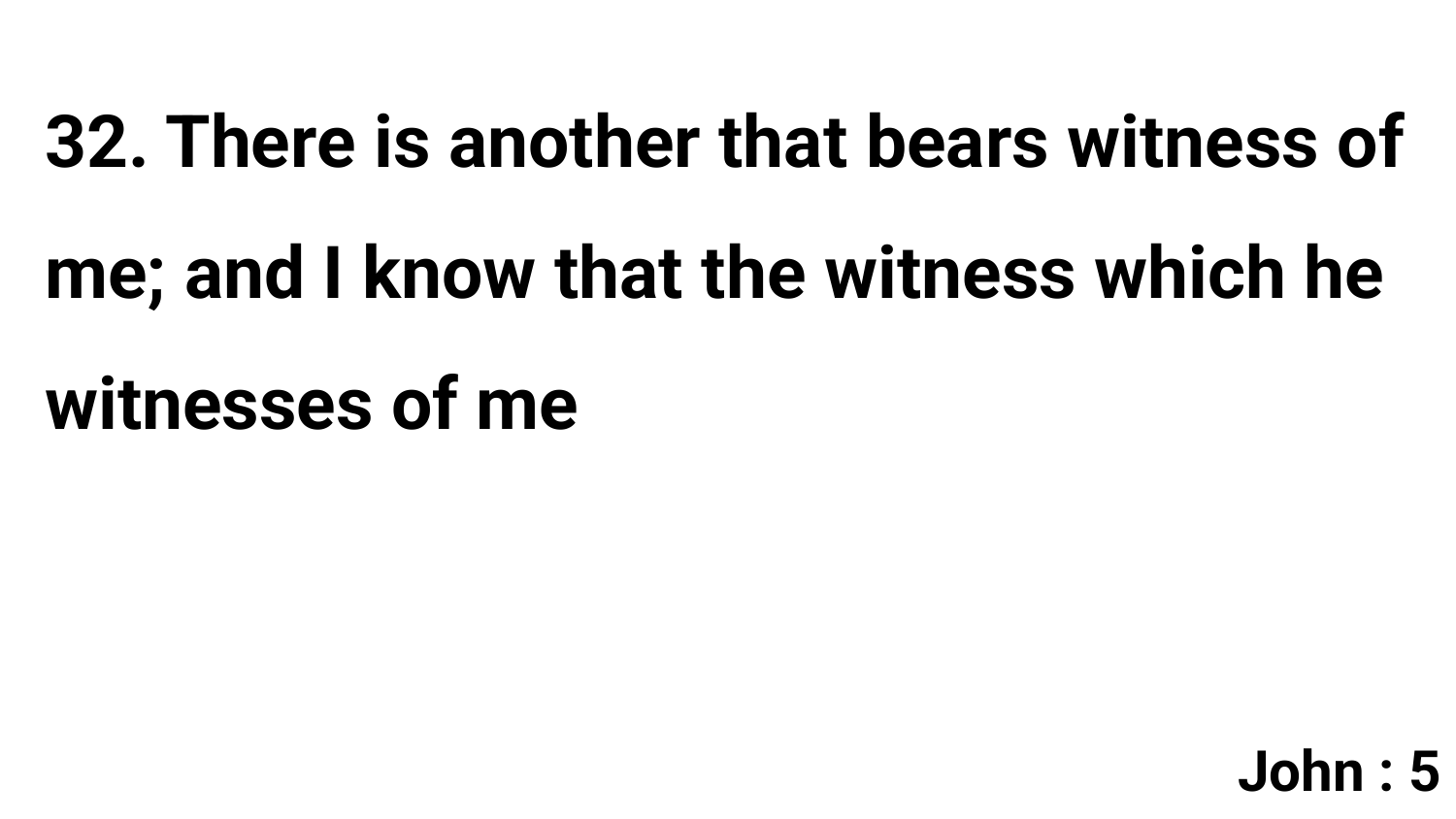

32. There is another that bears witness of me; and I know that the witness which he witnesses of me
John : 5